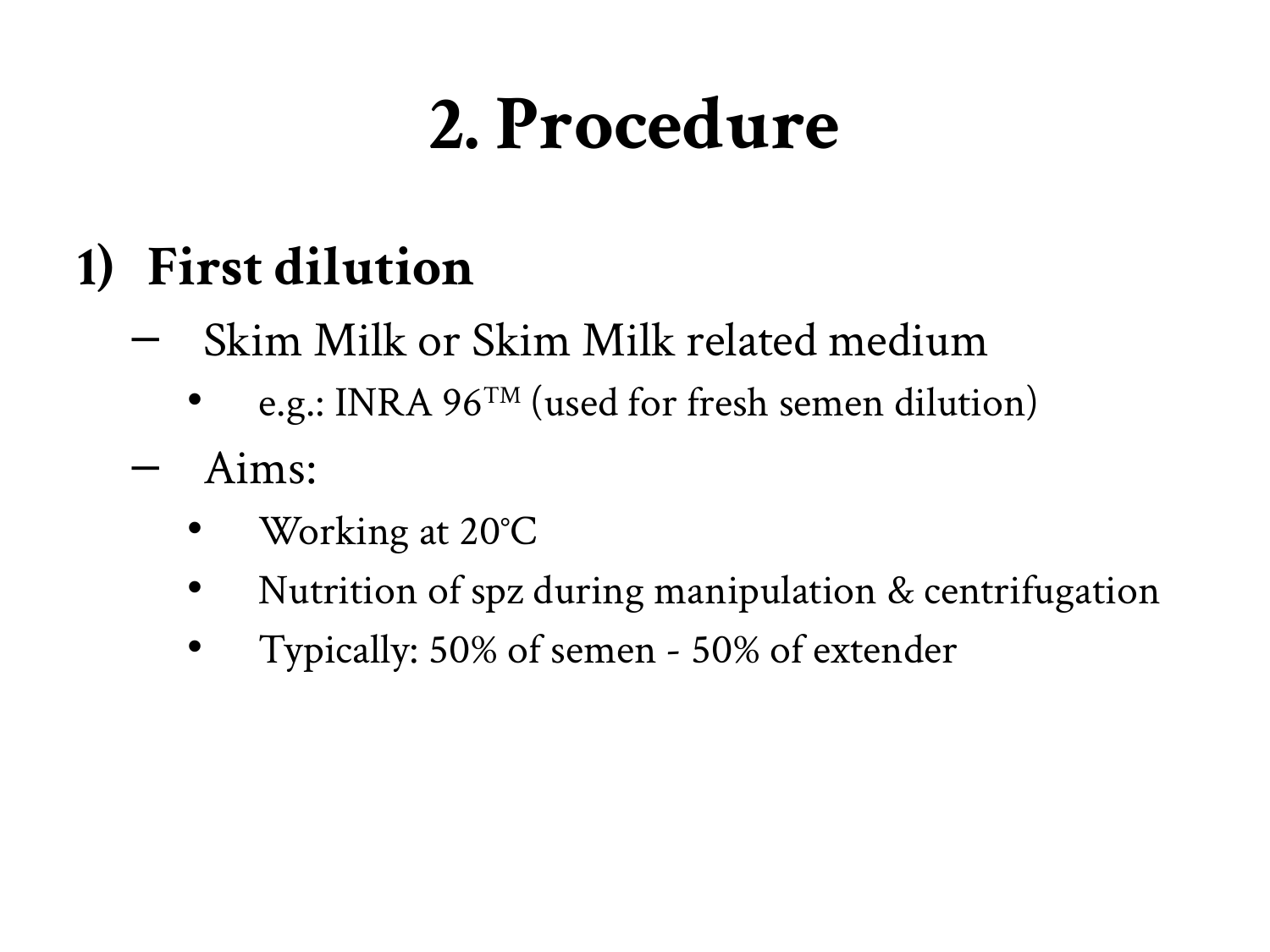

# 2. Procedure
First dilution
Skim Milk or Skim Milk related medium
e.g.: INRA 96TM (used for fresh semen dilution)
Aims:
Working at 20°C
Nutrition of spz during manipulation & centrifugation
Typically: 50% of semen - 50% of extender